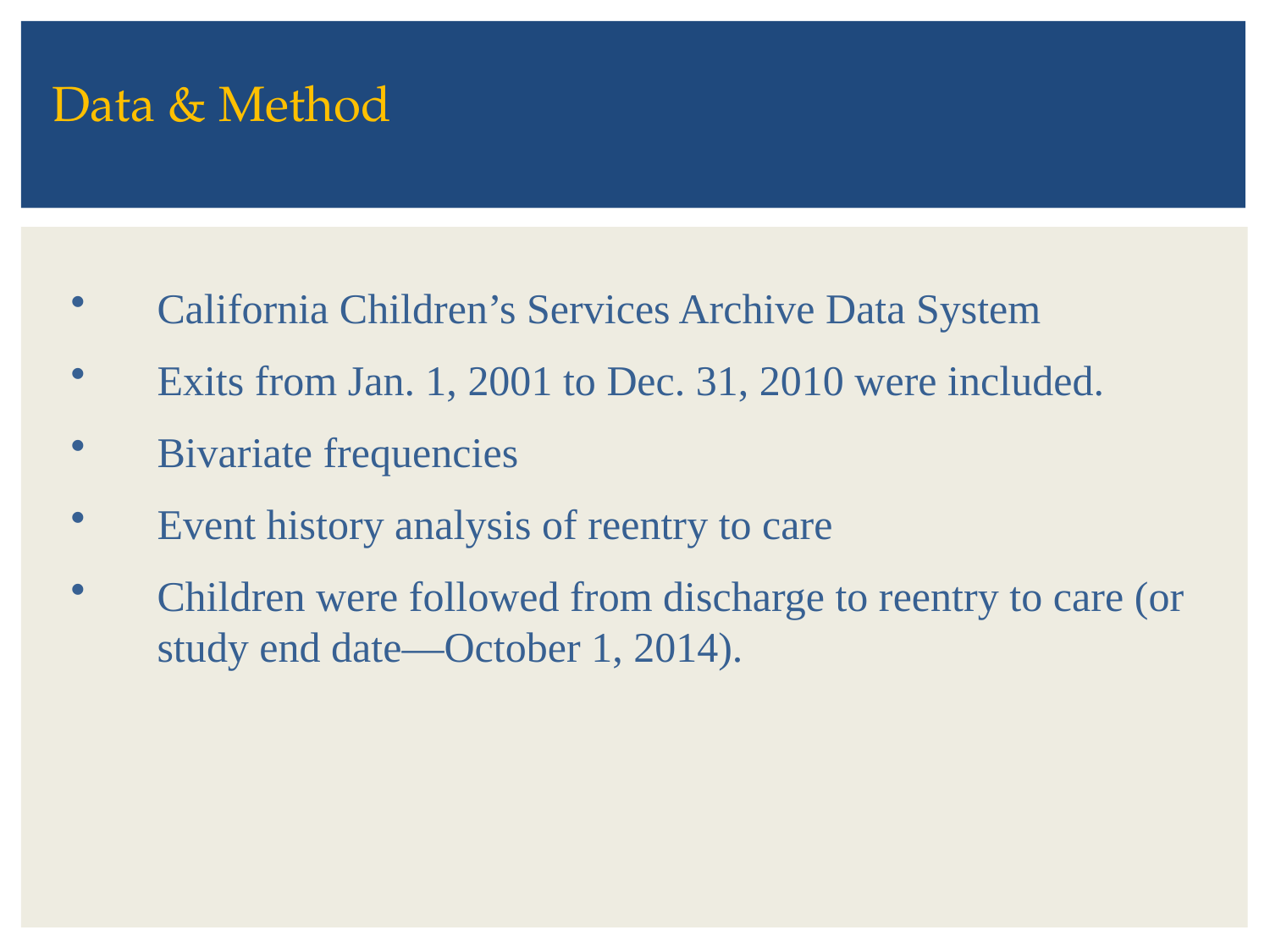

Data & Method
California Children’s Services Archive Data System
Exits from Jan. 1, 2001 to Dec. 31, 2010 were included.
Bivariate frequencies
Event history analysis of reentry to care
Children were followed from discharge to reentry to care (or study end date—October 1, 2014).